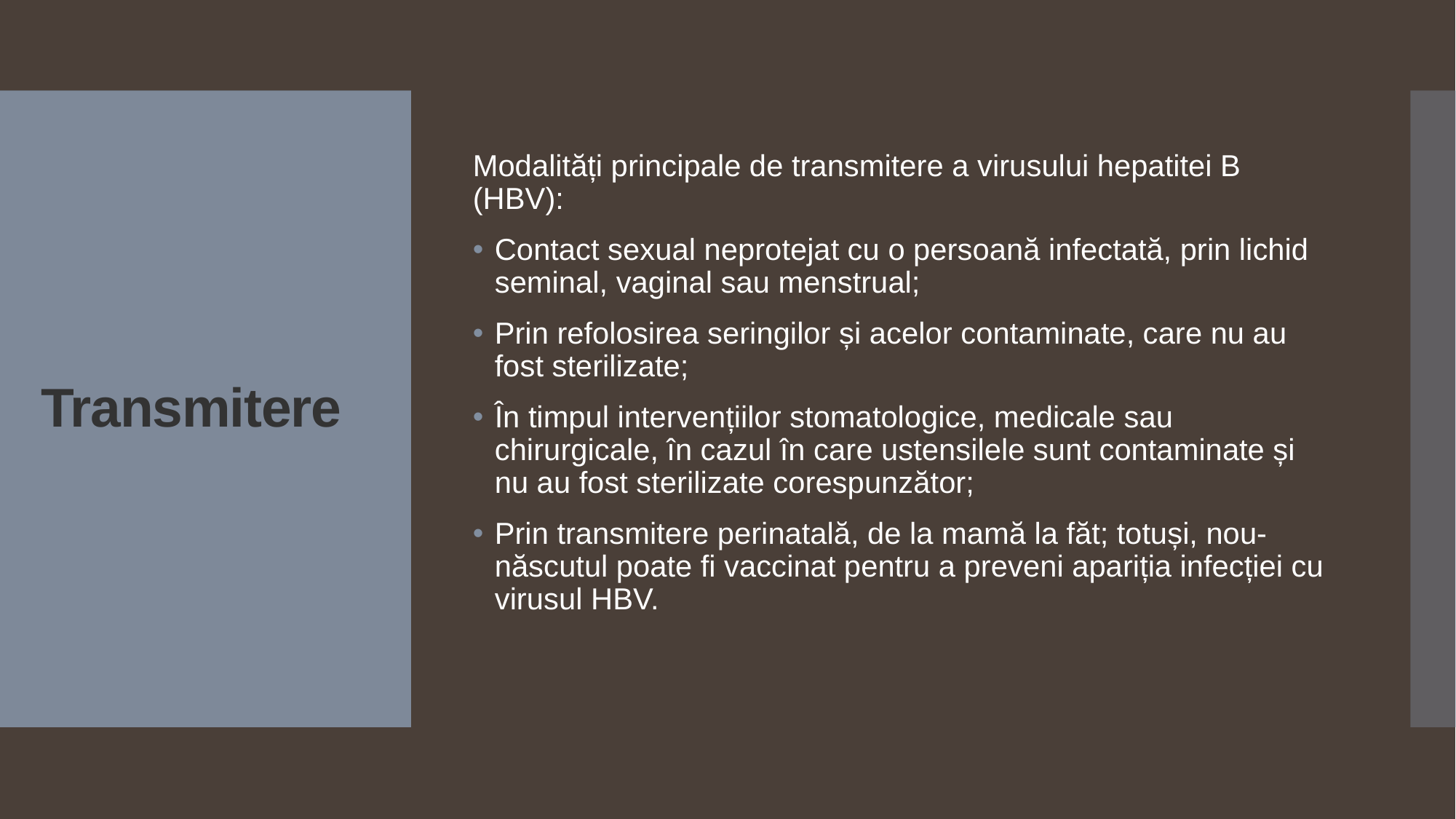

Modalități principale de transmitere a virusului hepatitei B (HBV):
Contact sexual neprotejat cu o persoană infectată, prin lichid seminal, vaginal sau menstrual;
Prin refolosirea seringilor și acelor contaminate, care nu au fost sterilizate;
În timpul intervențiilor stomatologice, medicale sau chirurgicale, în cazul în care ustensilele sunt contaminate și nu au fost sterilizate corespunzător;
Prin transmitere perinatală, de la mamă la făt; totuși, nou-născutul poate fi vaccinat pentru a preveni apariția infecției cu virusul HBV.

# Transmitere